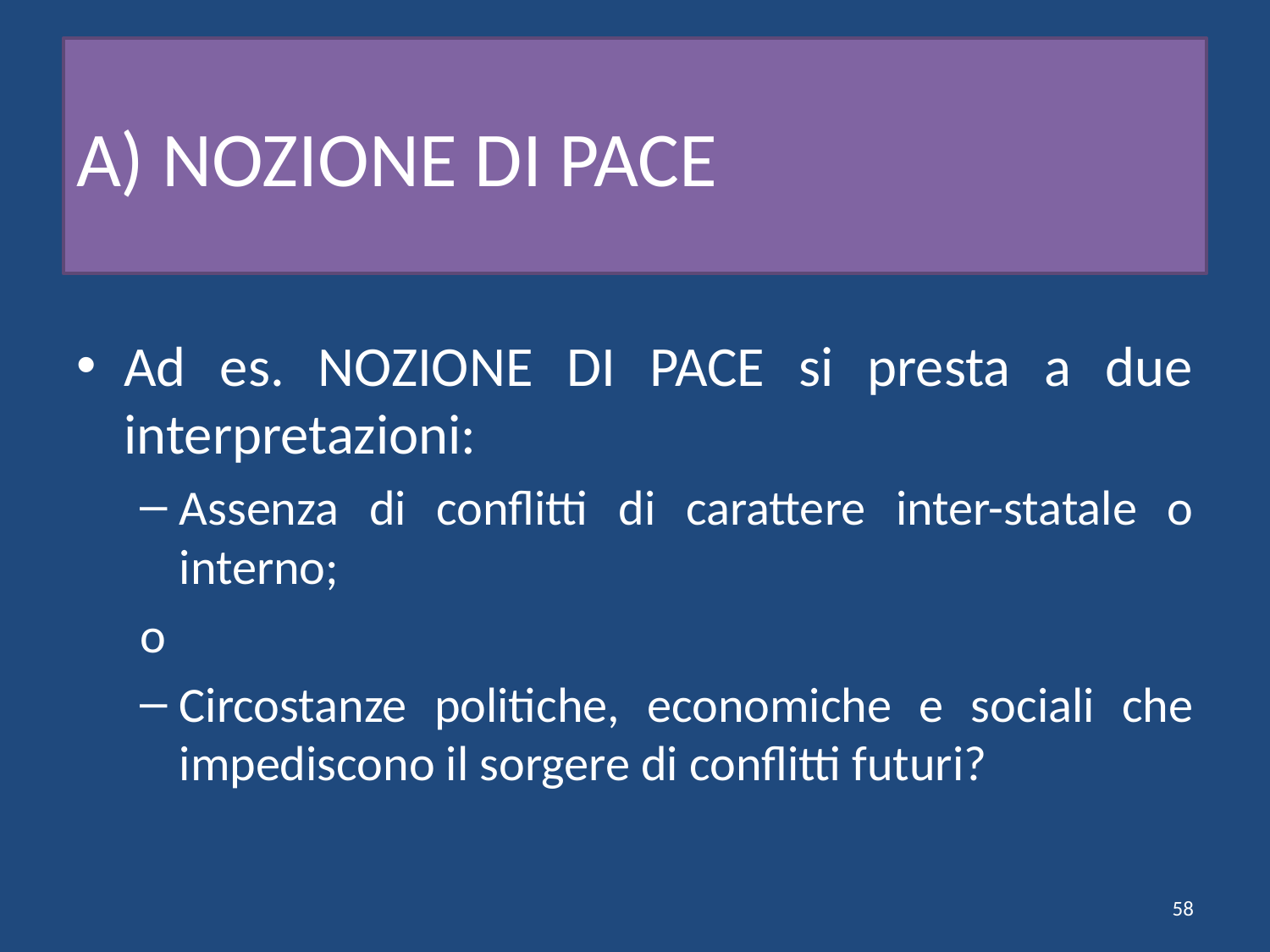

# A) NOZIONE DI PACE
Ad es. NOZIONE DI PACE si presta a due interpretazioni:
Assenza di conflitti di carattere inter-statale o interno;
o
Circostanze politiche, economiche e sociali che impediscono il sorgere di conflitti futuri?
58